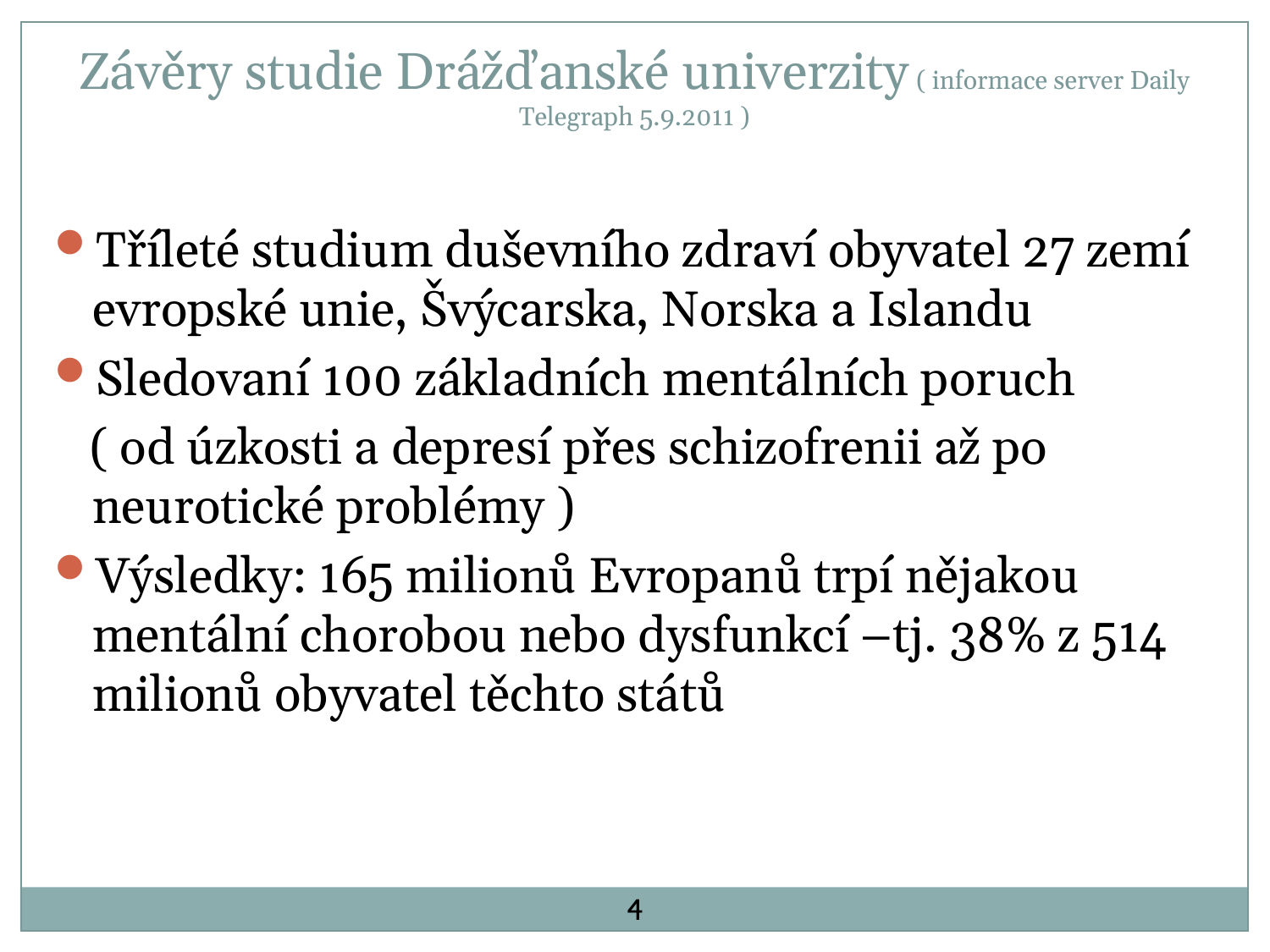

Závěry studie Drážďanské univerzity ( informace server Daily Telegraph 5.9.2011 )
Tříleté studium duševního zdraví obyvatel 27 zemí evropské unie, Švýcarska, Norska a Islandu
Sledovaní 100 základních mentálních poruch
   ( od úzkosti a depresí přes schizofrenii až po neurotické problémy )
Výsledky: 165 milionů Evropanů trpí nějakou mentální chorobou nebo dysfunkcí –tj. 38% z 514 milionů obyvatel těchto států

4